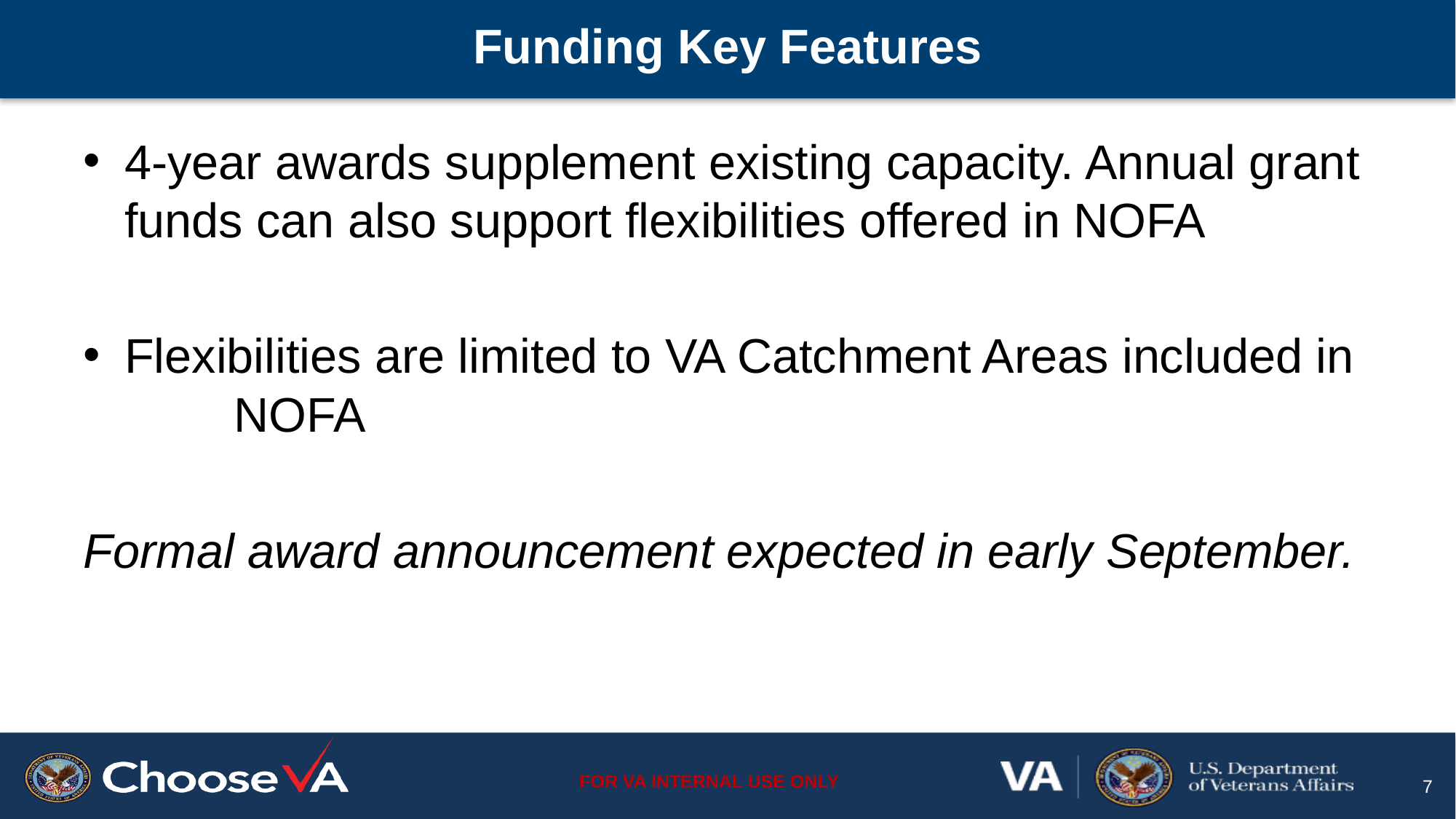

# Funding Key Features
4-year awards supplement existing capacity. Annual grant funds can also support flexibilities offered in NOFA

Flexibilities are limited to VA Catchment Areas included in 	NOFA

Formal award announcement expected in early September.

7